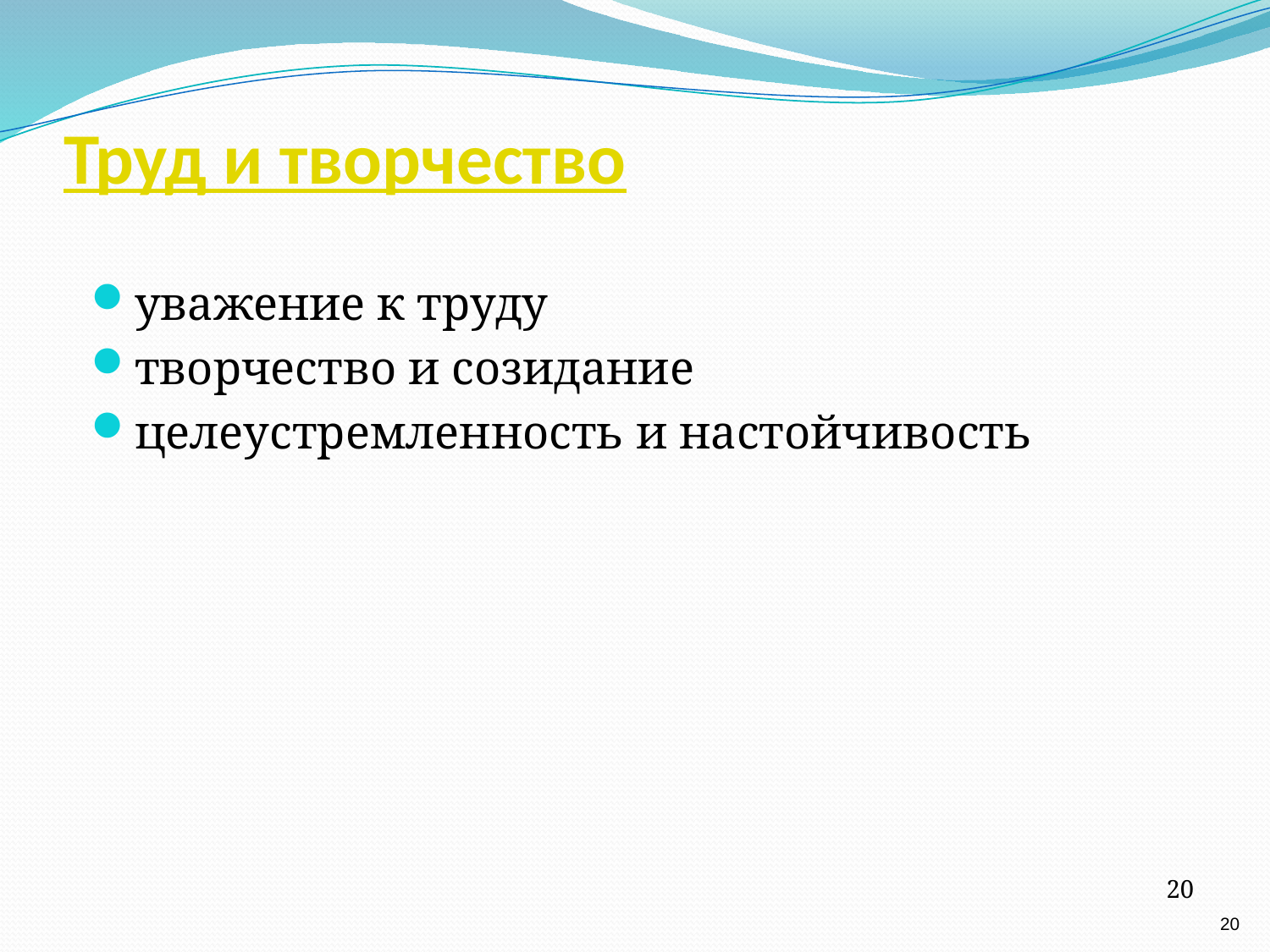

уважение к труду
творчество и созидание
целеустремленность и настойчивость

Труд и творчество
20
20